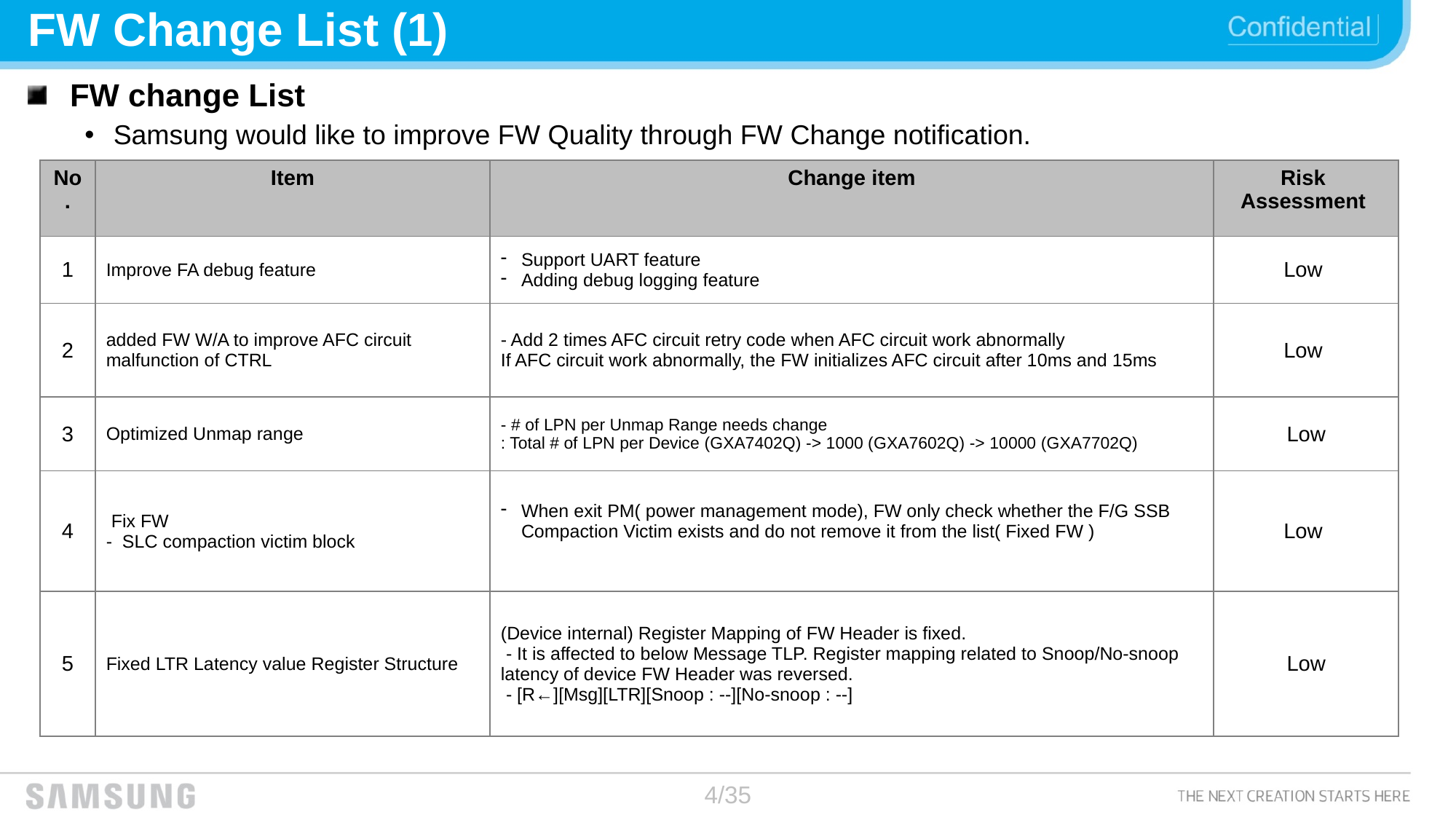

# FW Change List (1)
FW change List
Samsung would like to improve FW Quality through FW Change notification.

| No. | Item | Change item | Risk Assessment |
| --- | --- | --- | --- |
| 1 | Improve FA debug feature | Support UART feature Adding debug logging feature | Low |
| 2 | added FW W/A to improve AFC circuit malfunction of CTRL | - Add 2 times AFC circuit retry code when AFC circuit work abnormally If AFC circuit work abnormally, the FW initializes AFC circuit after 10ms and 15ms | Low |
| 3 | Optimized Unmap range | - # of LPN per Unmap Range needs change : Total # of LPN per Device (GXA7402Q) -> 1000 (GXA7602Q) -> 10000 (GXA7702Q) | Low |
| 4 | Fix FW -  SLC compaction victim block | When exit PM( power management mode), FW only check whether the F/G SSB Compaction Victim exists and do not remove it from the list( Fixed FW ) | Low |
| 5 | Fixed LTR Latency value Register Structure | (Device internal) Register Mapping of FW Header is fixed. - It is affected to below Message TLP. Register mapping related to Snoop/No-snoop latency of device FW Header was reversed. - [R←][Msg][LTR][Snoop : --][No-snoop : --] | Low |